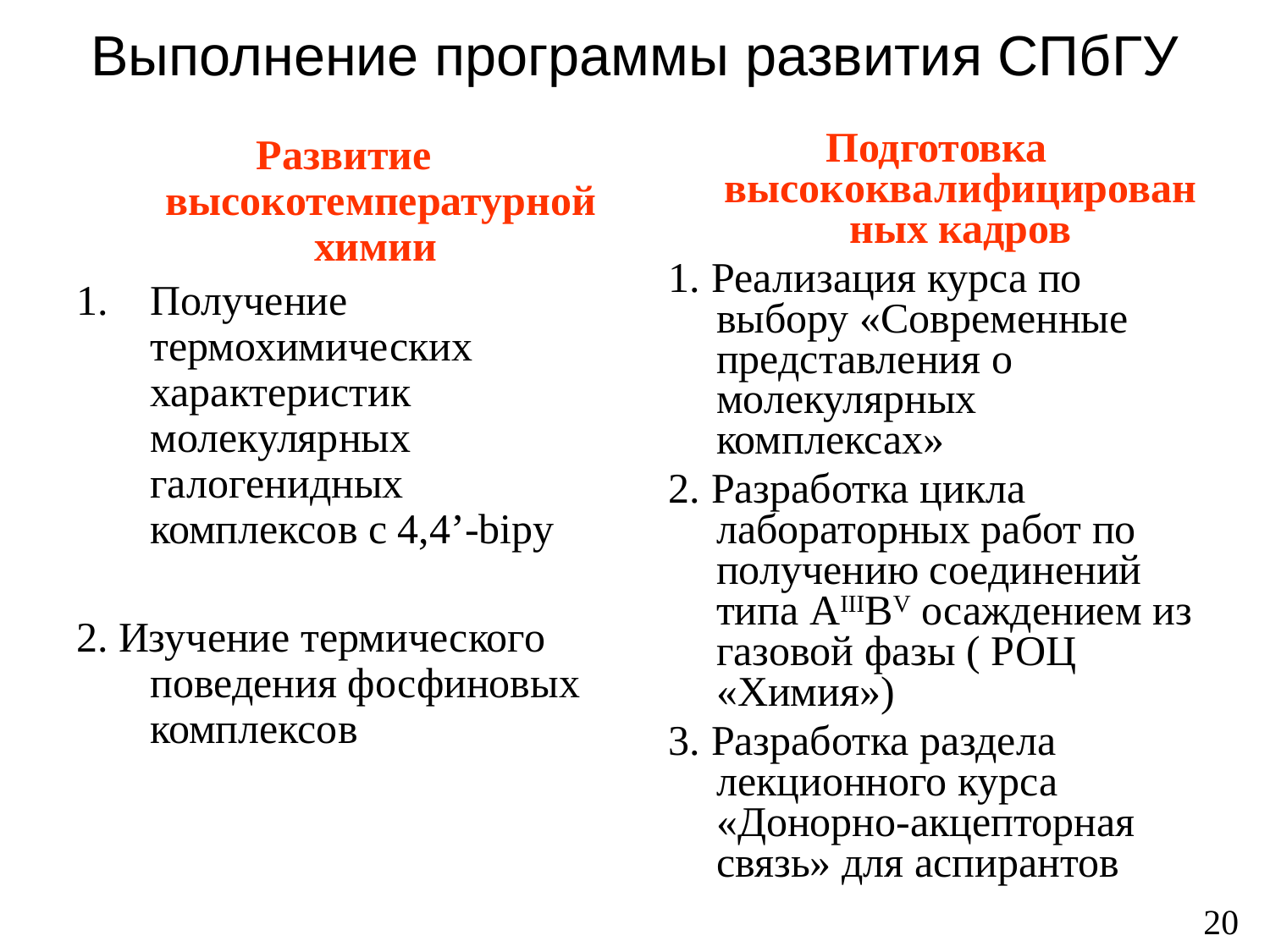

# Выполнение программы развития СПбГУ
Подготовка высококвалифицированных кадров
1. Реализация курса по выбору «Современные представления о молекулярных комплексах»
2. Разработка цикла лабораторных работ по получению соединений типа АIIIBV осаждением из газовой фазы ( РОЦ «Химия»)
3. Разработка раздела лекционного курса «Донорно-акцепторная связь» для аспирантов
Развитие высокотемпературной химии
Получение термохимических характеристик молекулярных галогенидных комплексов с 4,4’-bipy

2. Изучение термического поведения фосфиновых комплексов

20